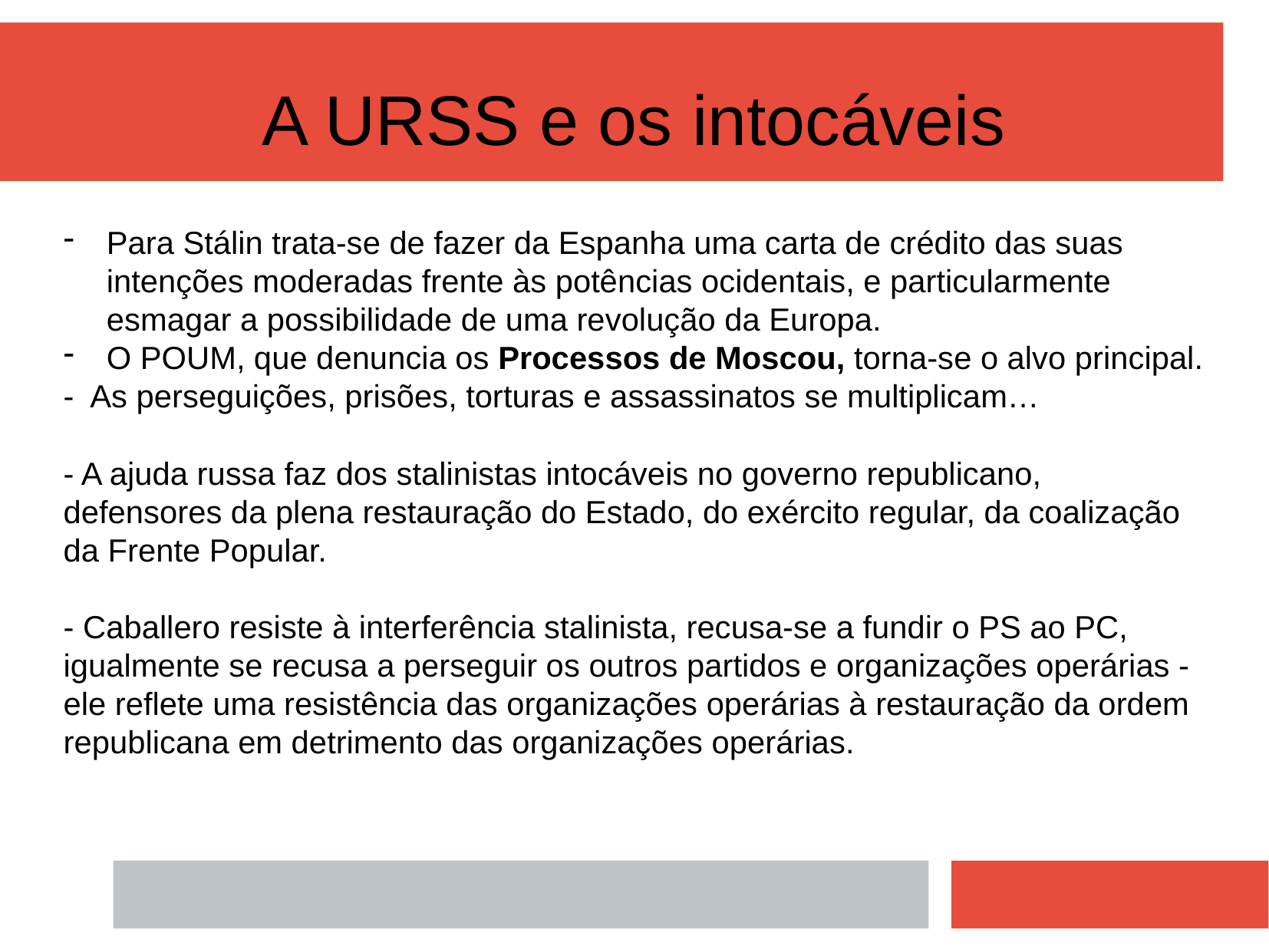

A URSS e os intocáveis
Para Stálin trata-se de fazer da Espanha uma carta de crédito das suas intenções moderadas frente às potências ocidentais, e particularmente esmagar a possibilidade de uma revolução da Europa.
O POUM, que denuncia os Processos de Moscou, torna-se o alvo principal.
-  As perseguições, prisões, torturas e assassinatos se multiplicam…

- A ajuda russa faz dos stalinistas intocáveis no governo republicano, defensores da plena restauração do Estado, do exército regular, da coalização da Frente Popular.

- Caballero resiste à interferência stalinista, recusa-se a fundir o PS ao PC, igualmente se recusa a perseguir os outros partidos e organizações operárias -  ele reflete uma resistência das organizações operárias à restauração da ordem republicana em detrimento das organizações operárias.